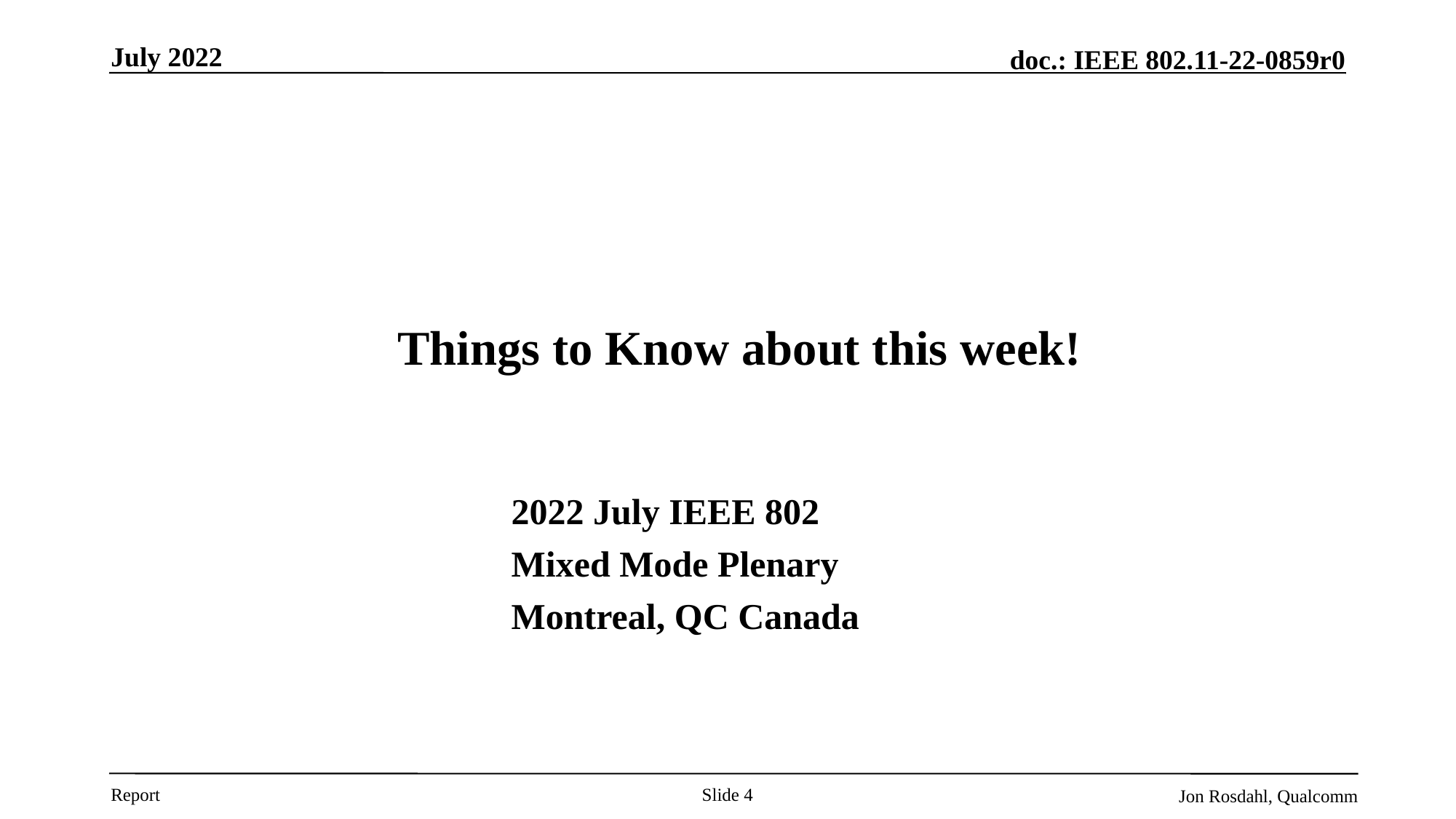

July 2022
# Things to Know about this week!
2022 July IEEE 802
Mixed Mode Plenary
Montreal, QC Canada
Slide 4
Jon Rosdahl, Qualcomm